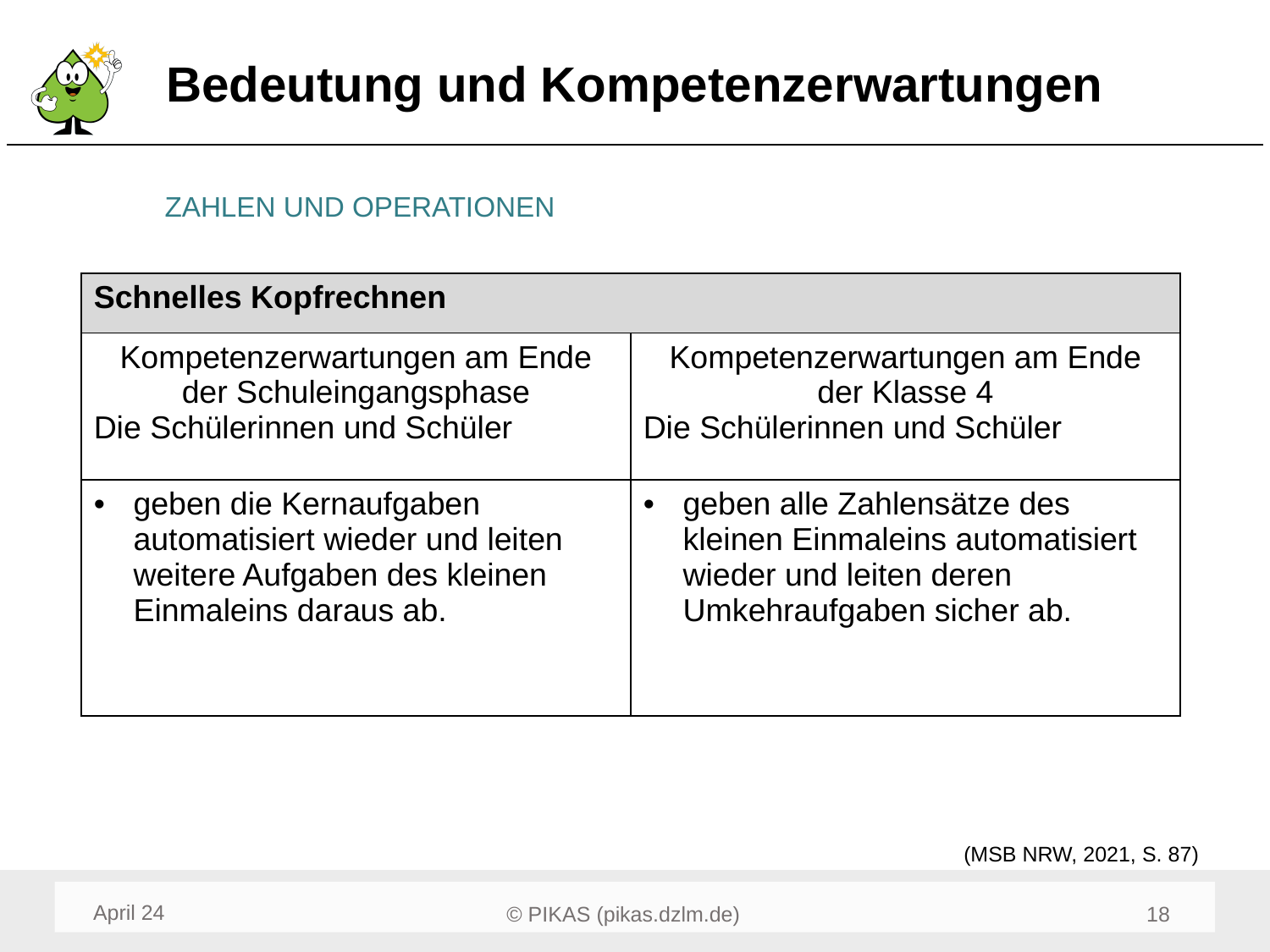

# Bedeutung und Kompetenzerwartungen
ZAHLEN UND OPERATIONEN
| Schnelles Kopfrechnen |  |
| --- | --- |
| Kompetenzerwartungen am Ende der Schuleingangsphase Die Schülerinnen und Schüler | Kompetenzerwartungen am Ende der Klasse 4 Die Schülerinnen und Schüler |
| geben die Kernaufgaben automatisiert wieder und leiten weitere Aufgaben des kleinen Einmaleins daraus ab. | geben alle Zahlensätze des kleinen Einmaleins automatisiert wieder und leiten deren Umkehraufgaben sicher ab. |
(MSB NRW, 2021, S. 87)
April 24
18